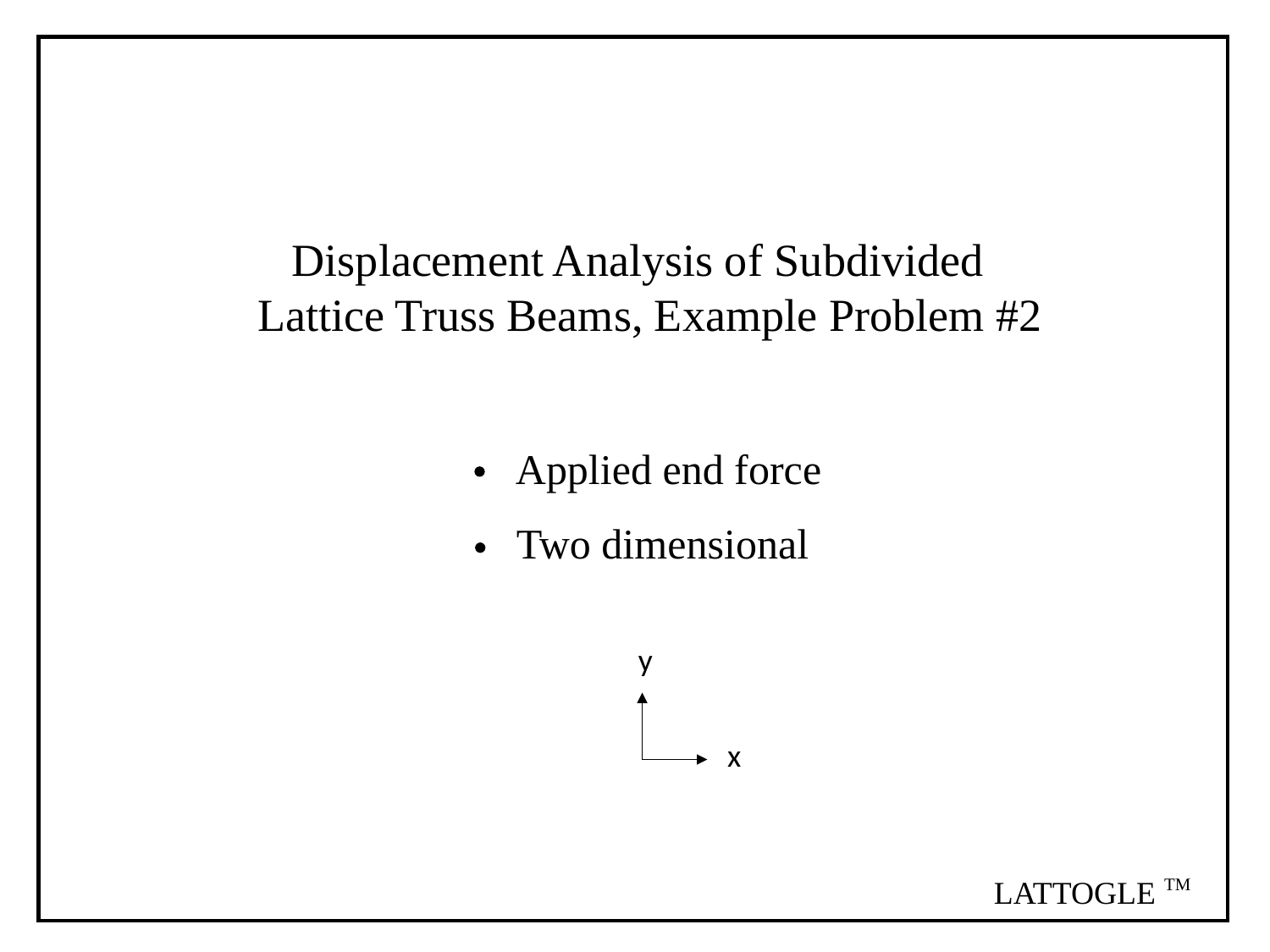

Displacement Analysis of Subdivided
Lattice Truss Beams, Example Problem #2
Applied end force

Two dimensional

y
x
TM
LATTOGLE